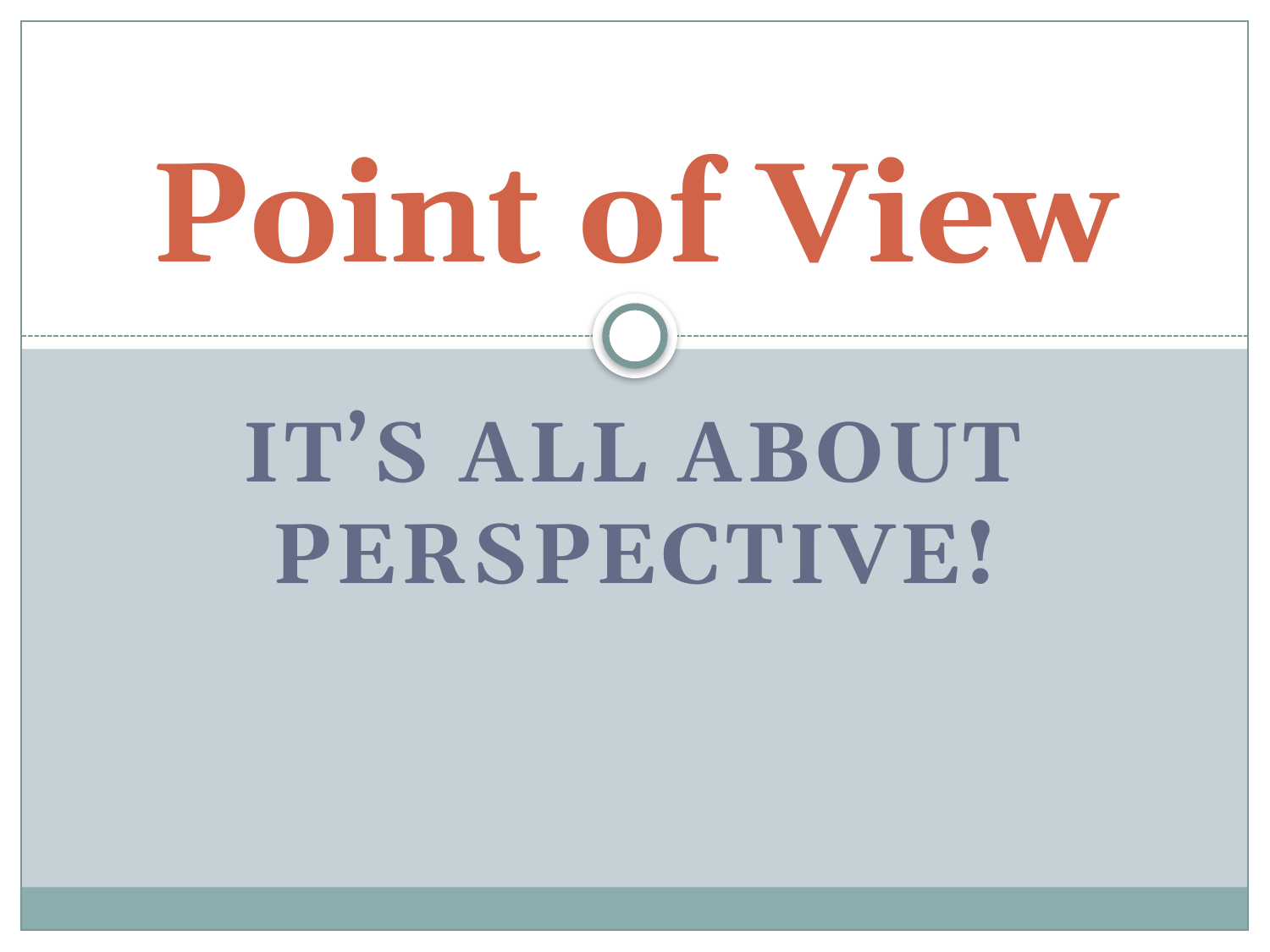

# Point of View
It’s all about Perspective!